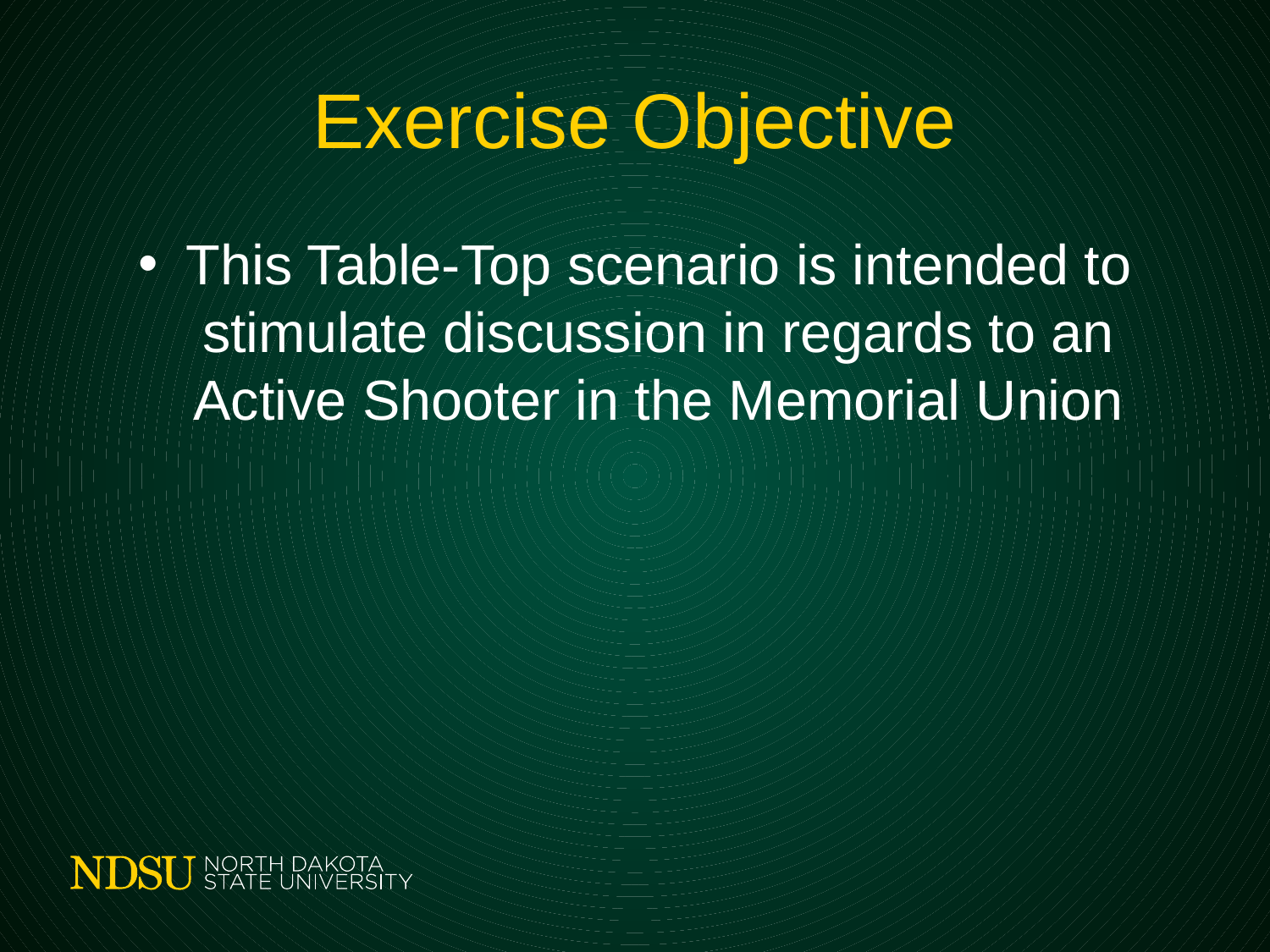

# Exercise Objective
This Table-Top scenario is intended to stimulate discussion in regards to an Active Shooter in the Memorial Union